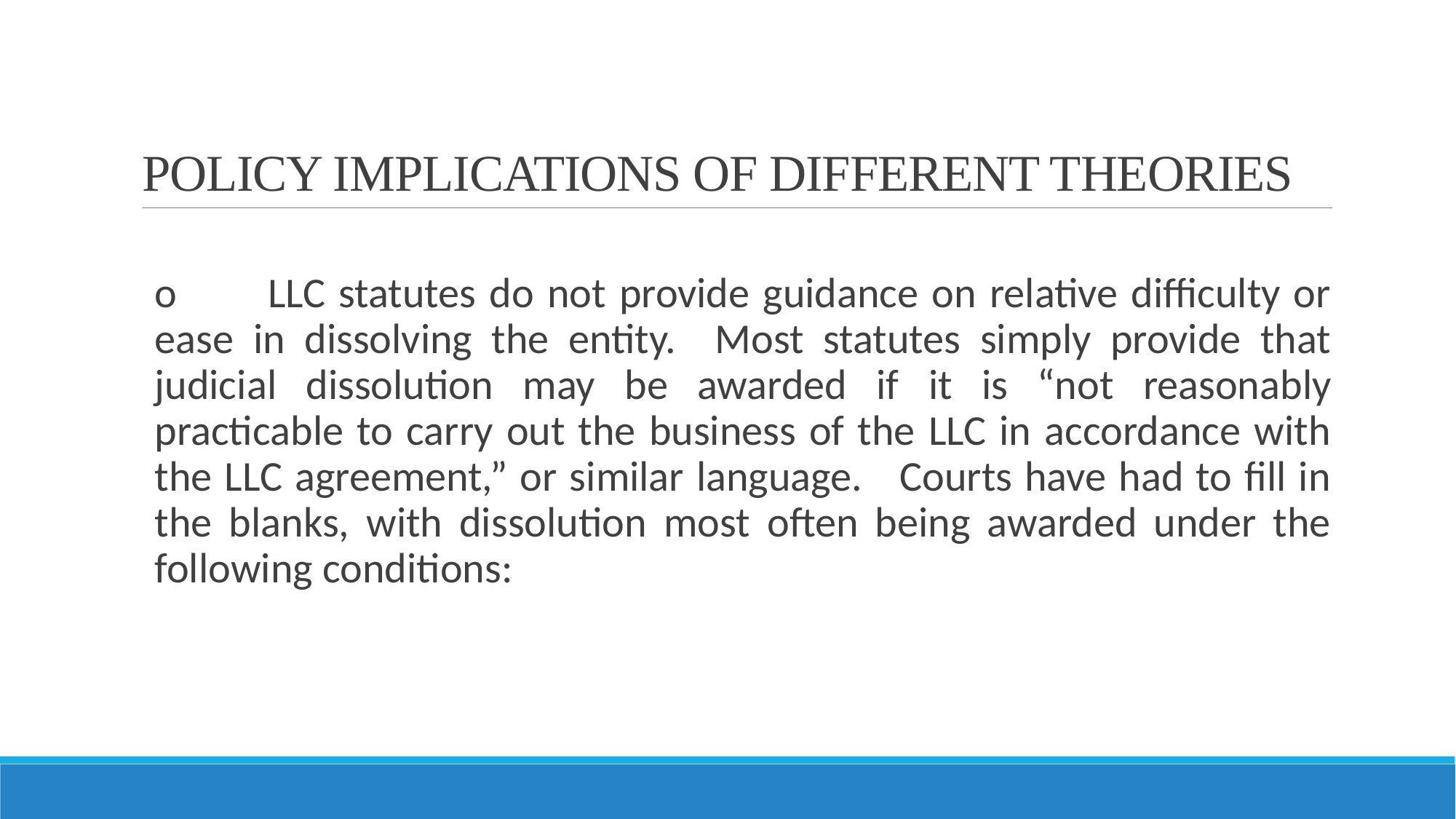

# POLICY IMPLICATIONS OF DIFFERENT THEORIES

o 	LLC statutes do not provide guidance on relative difficulty or ease in dissolving the entity.  Most statutes simply provide that judicial dissolution may be awarded if it is “not reasonably practicable to carry out the business of the LLC in accordance with the LLC agreement,” or similar language.   Courts have had to fill in the blanks, with dissolution most often being awarded under the following conditions: